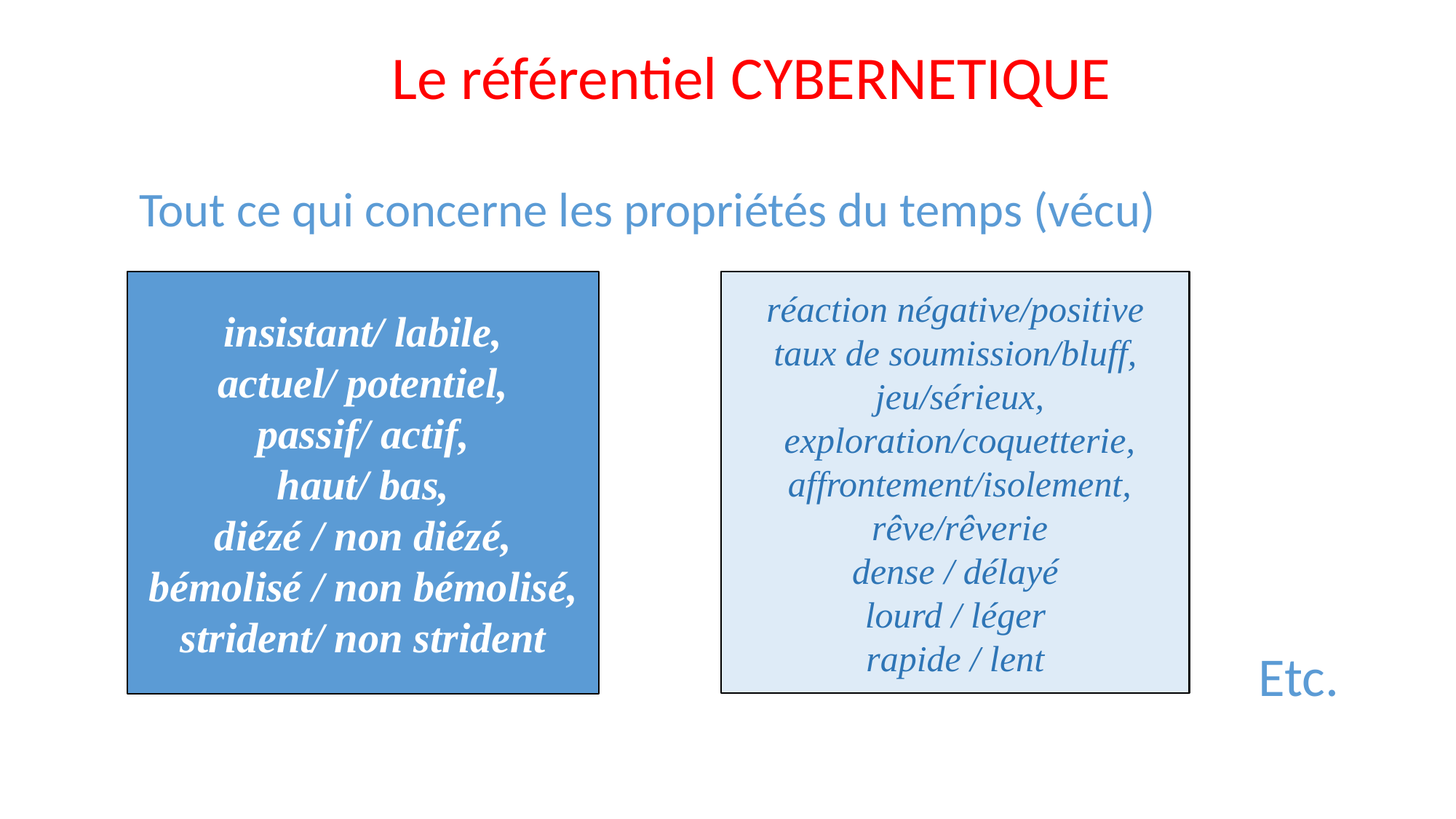

Le référentiel CYBERNETIQUE
Tout ce qui concerne les propriétés du temps (vécu)
réaction négative/positive
taux de soumission/bluff,
 jeu/sérieux,
 exploration/coquetterie,
 affrontement/isolement,
 rêve/rêverie
dense / délayé
lourd / léger
rapide / lent

insistant/ labile,
actuel/ potentiel,
passif/ actif,
haut/ bas,
diézé / non diézé,
bémolisé / non bémolisé,
strident/ non strident

Etc.